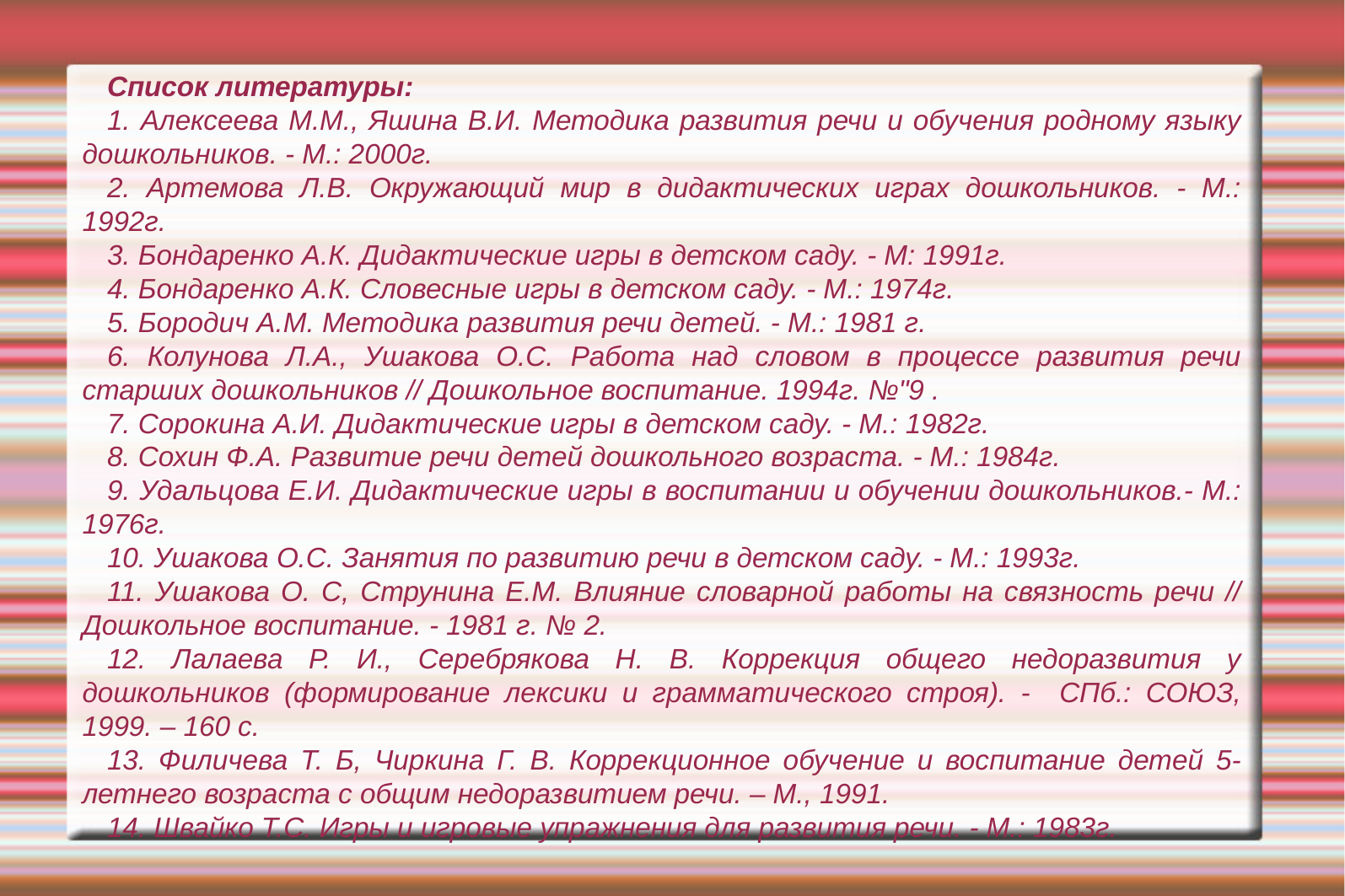

Список литературы:
1. Алексеева М.М., Яшина В.И. Методика развития речи и обучения родному языку дошкольников. - М.: 2000г.
2. Артемова Л.В. Окружающий мир в дидактических играх дошкольников. - М.: 1992г.
3. Бондаренко А.К. Дидактические игры в детском саду. - М: 1991г.
4. Бондаренко А.К. Словесные игры в детском саду. - М.: 1974г.
5. Бородич А.М. Методика развития речи детей. - М.: 1981 г.
6. Колунова Л.А., Ушакова О.С. Работа над словом в процессе развития речи старших дошкольников // Дошкольное воспитание. 1994г. №"9 .
7. Сорокина А.И. Дидактические игры в детском саду. - М.: 1982г.
8. Сохин Ф.А. Развитие речи детей дошкольного возраста. - М.: 1984г.
9. Удальцова Е.И. Дидактические игры в воспитании и обучении дошкольников.- М.: 1976г.
10. Ушакова О.С. Занятия по развитию речи в детском саду. - М.: 1993г.
11. Ушакова О. С, Струнина Е.М. Влияние словарной работы на связность речи // Дошкольное воспитание. - 1981 г. № 2.
12. Лалаева Р. И., Серебрякова Н. В. Коррекция общего недоразвития у дошкольников (формирование лексики и грамматического строя). -  СПб.: СОЮЗ, 1999. – 160 с.
13. Филичева Т. Б, Чиркина Г. В. Коррекционное обучение и воспитание детей 5-летнего возраста с общим недоразвитием речи. – М., 1991.
14. Швайко Т.С. Игры и игровые упражнения для развития речи. - М.: 1983г.